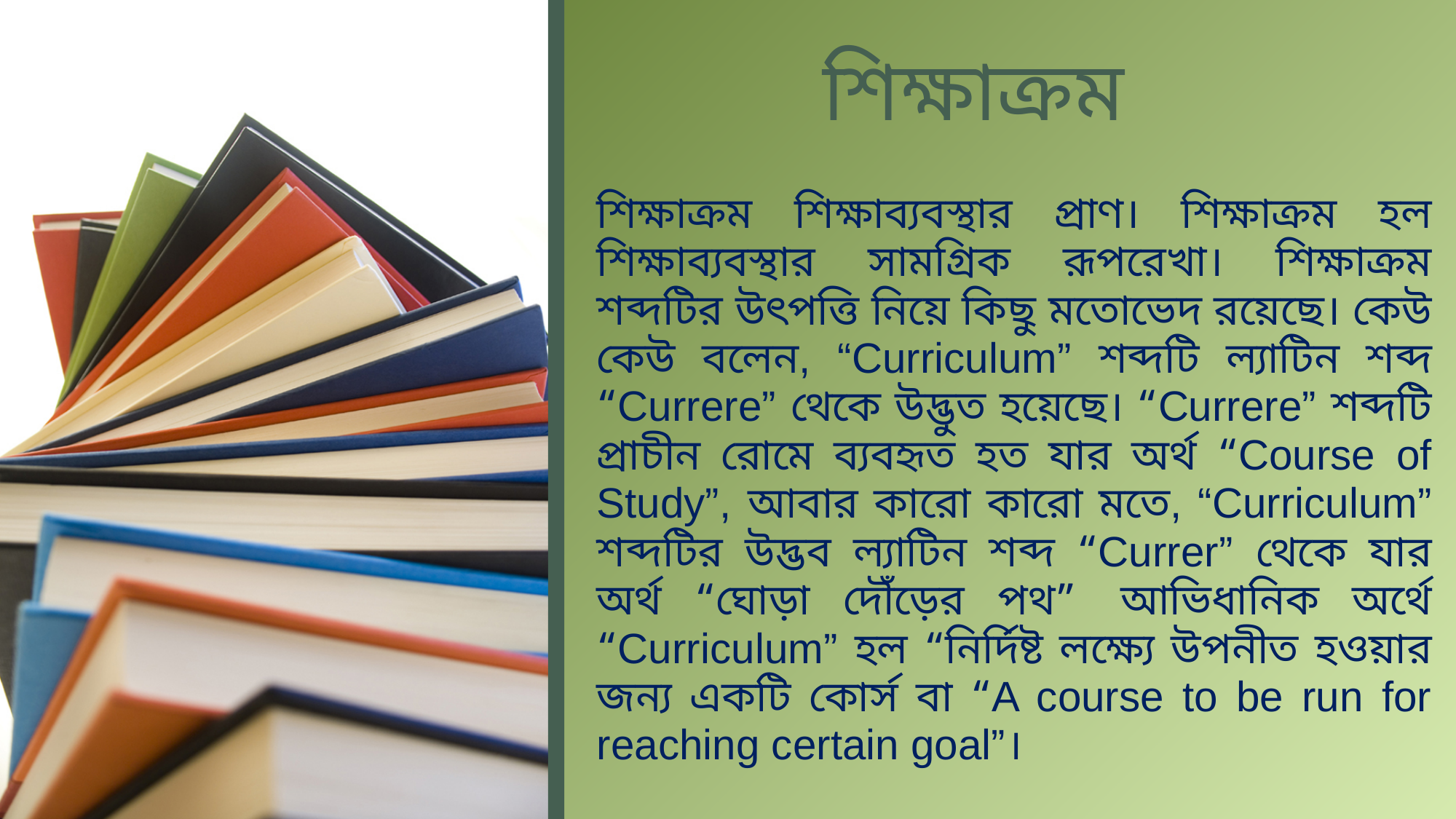

# শিক্ষাক্রম
শিক্ষাক্রম শিক্ষাব্যবস্থার প্রাণ। শিক্ষাক্রম হল শিক্ষাব্যবস্থার সামগ্রিক রূপরেখা। শিক্ষাক্রম শব্দটির উৎপত্তি নিয়ে কিছু মতোভেদ রয়েছে। কেউ কেউ বলেন, “Curriculum” শব্দটি ল্যাটিন শব্দ “Currere” থেকে উদ্ভুত হয়েছে। “Currere” শব্দটি প্রাচীন রোমে ব্যবহৃত হত যার অর্থ “Course of Study”, আবার কারো কারো মতে, “Curriculum” শব্দটির উদ্ভব ল্যাটিন শব্দ “Currer” থেকে যার অর্থ “ঘোড়া দৌঁড়ের পথ”  আভিধানিক অর্থে “Curriculum” হল “নির্দিষ্ট লক্ষ্যে উপনীত হওয়ার জন্য একটি কোর্স বা “A course to be run for reaching certain goal”।